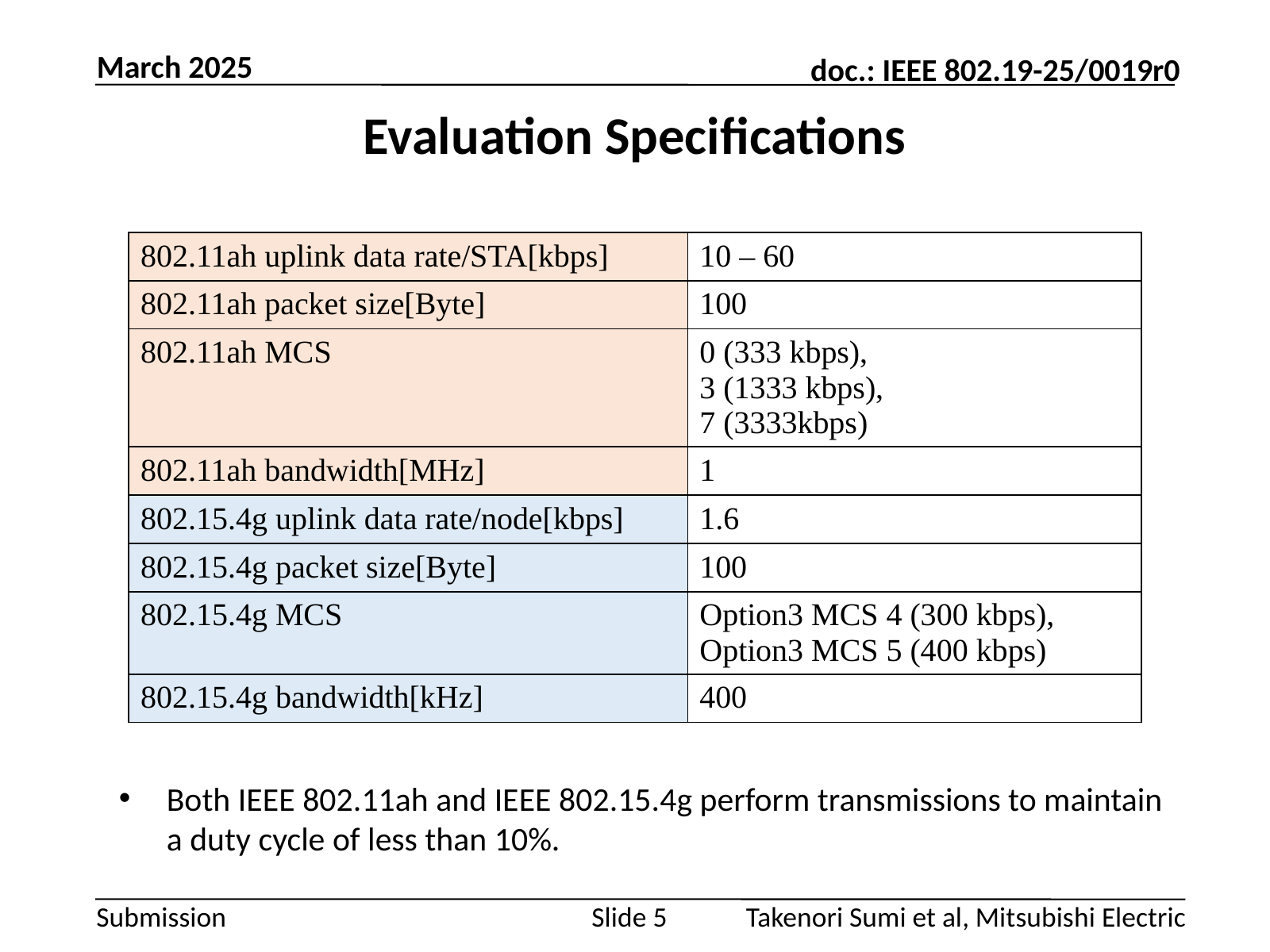

March 2025
# Evaluation Specifications
| 802.11ah uplink data rate/STA[kbps] | 10 – 60 |
| --- | --- |
| 802.11ah packet size[Byte] | 100 |
| 802.11ah MCS | 0 (333 kbps), 3 (1333 kbps), 7 (3333kbps) |
| 802.11ah bandwidth[MHz] | 1 |
| 802.15.4g uplink data rate/node[kbps] | 1.6 |
| 802.15.4g packet size[Byte] | 100 |
| 802.15.4g MCS | Option3 MCS 4 (300 kbps), Option3 MCS 5 (400 kbps) |
| 802.15.4g bandwidth[kHz] | 400 |
Both IEEE 802.11ah and IEEE 802.15.4g perform transmissions to maintain a duty cycle of less than 10%.
Takenori Sumi et al, Mitsubishi Electric
Slide 5